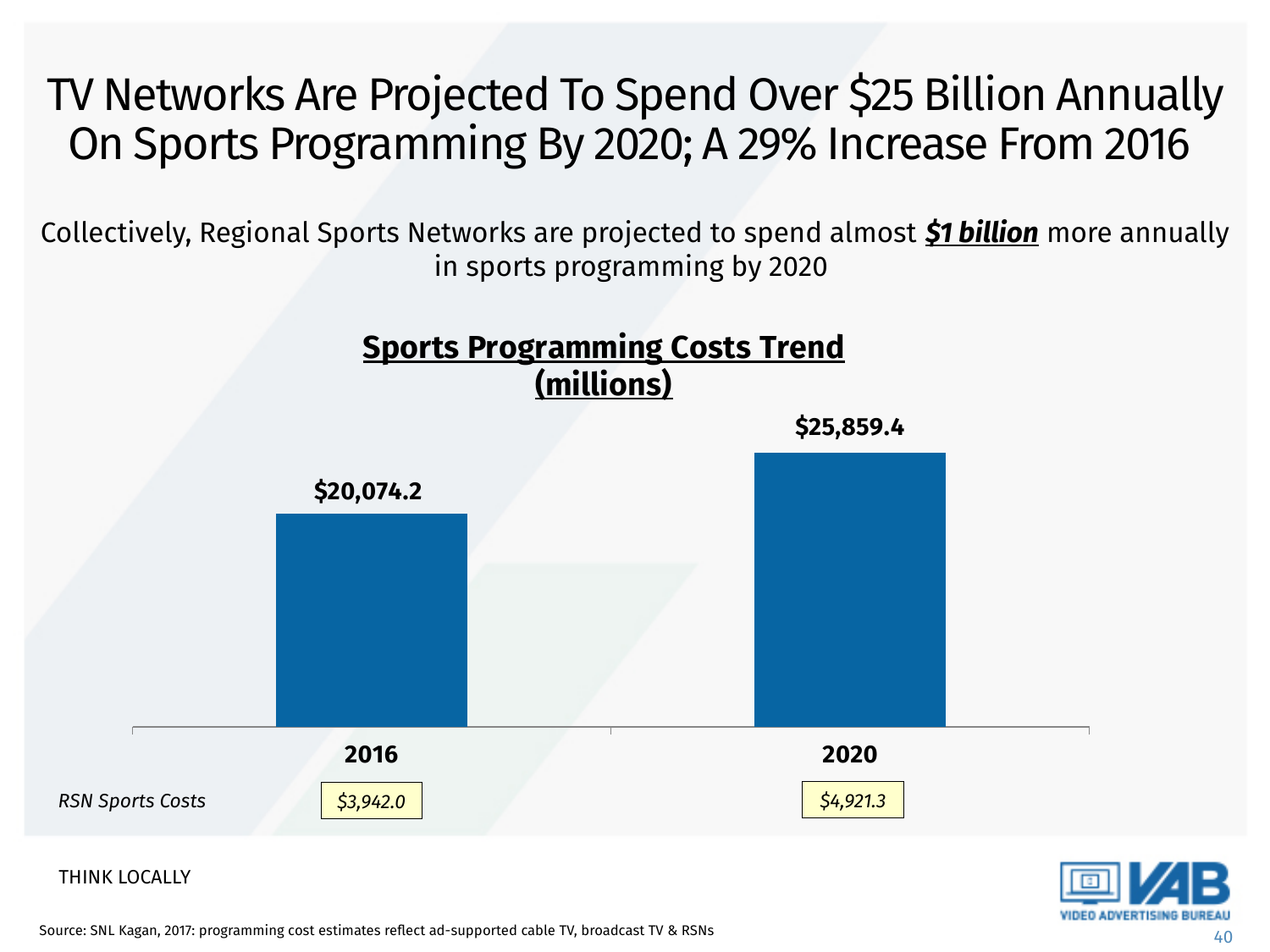

# TV Networks Are Projected To Spend Over $25 Billion Annually On Sports Programming By 2020; A 29% Increase From 2016
Collectively, Regional Sports Networks are projected to spend almost $1 billion more annually in sports programming by 2020

### Chart: Sports Programming Costs Trend
(millions)

| Category | $$$ |
|---|---|
| 2016 | 20074.2 |
| 2020 | 25859.4 |
$4,921.3
RSN Sports Costs
$3,942.0
THINK LOCALLY
Source: SNL Kagan, 2017: programming cost estimates reflect ad-supported cable TV, broadcast TV & RSNs